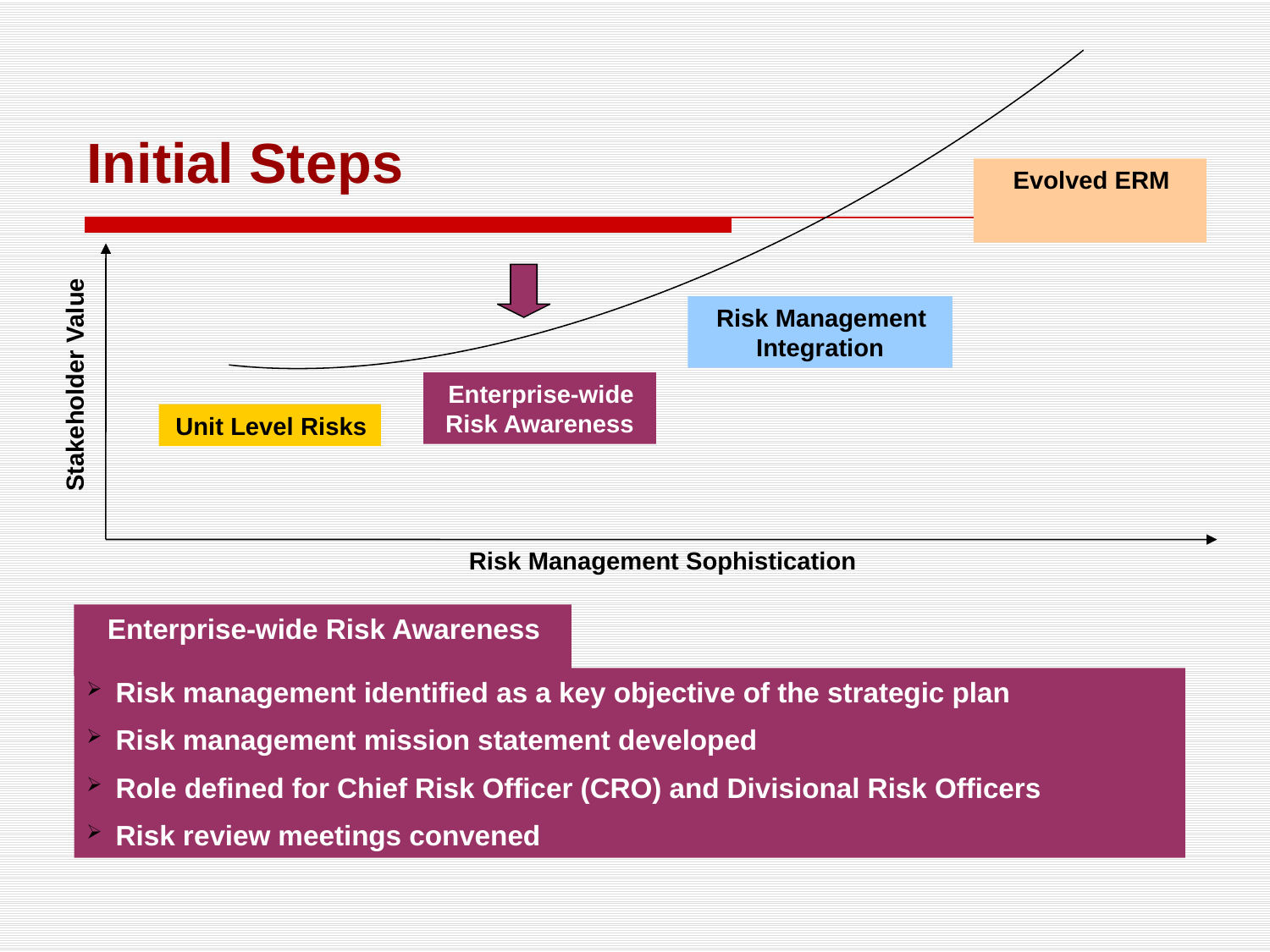

# Initial Steps
Evolved ERM

Risk Management Integration
Stakeholder Value
Enterprise-wide Risk Awareness
Unit Level Risks

Risk Management Sophistication
Enterprise-wide Risk Awareness

Risk management identified as a key objective of the strategic plan
Risk management mission statement developed
Role defined for Chief Risk Officer (CRO) and Divisional Risk Officers
Risk review meetings convened